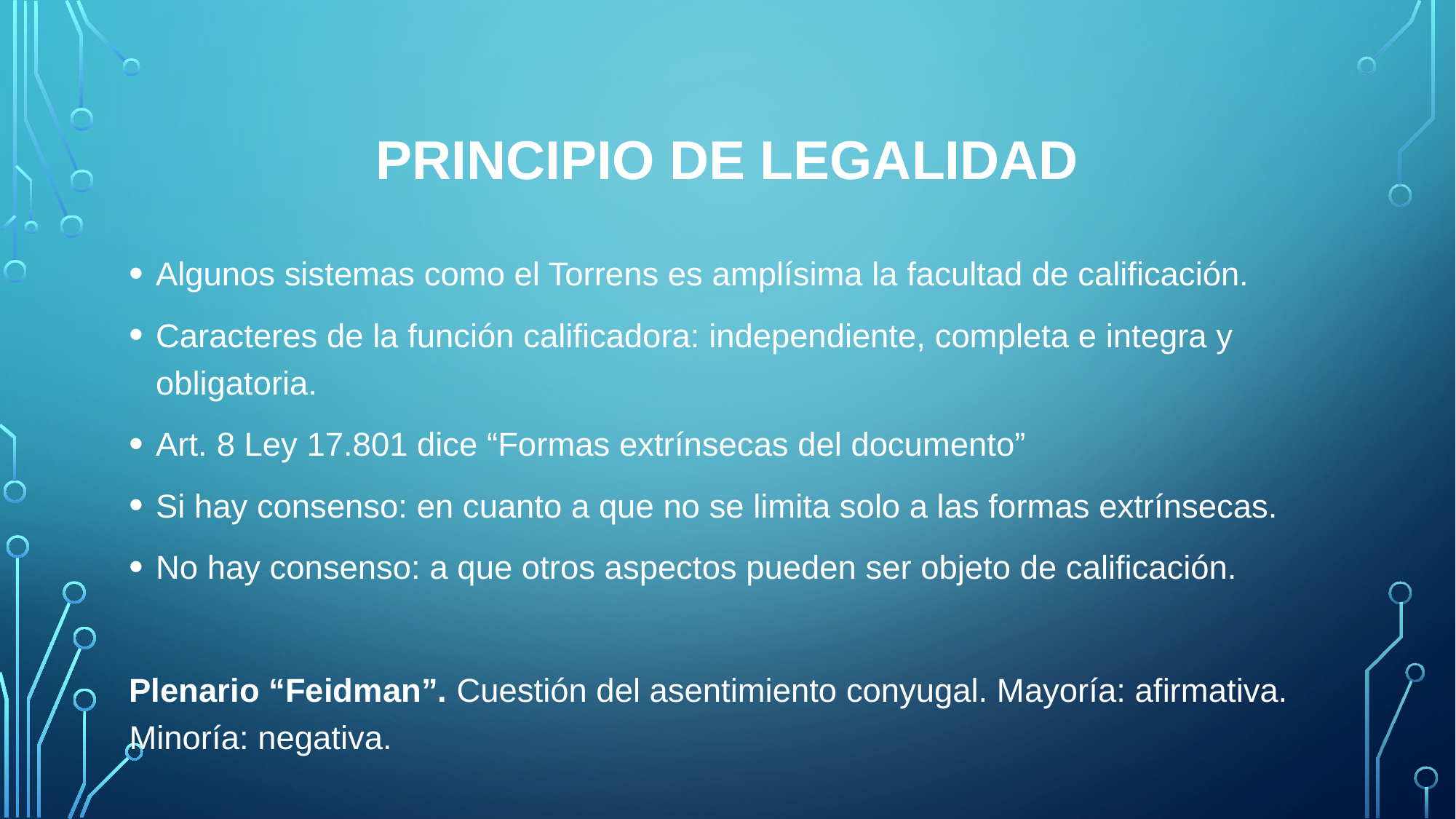

# Principio de legalidad
Algunos sistemas como el Torrens es amplísima la facultad de calificación.
Caracteres de la función calificadora: independiente, completa e integra y obligatoria.
Art. 8 Ley 17.801 dice “Formas extrínsecas del documento”
Si hay consenso: en cuanto a que no se limita solo a las formas extrínsecas.
No hay consenso: a que otros aspectos pueden ser objeto de calificación.

Plenario “Feidman”. Cuestión del asentimiento conyugal. Mayoría: afirmativa. Minoría: negativa.